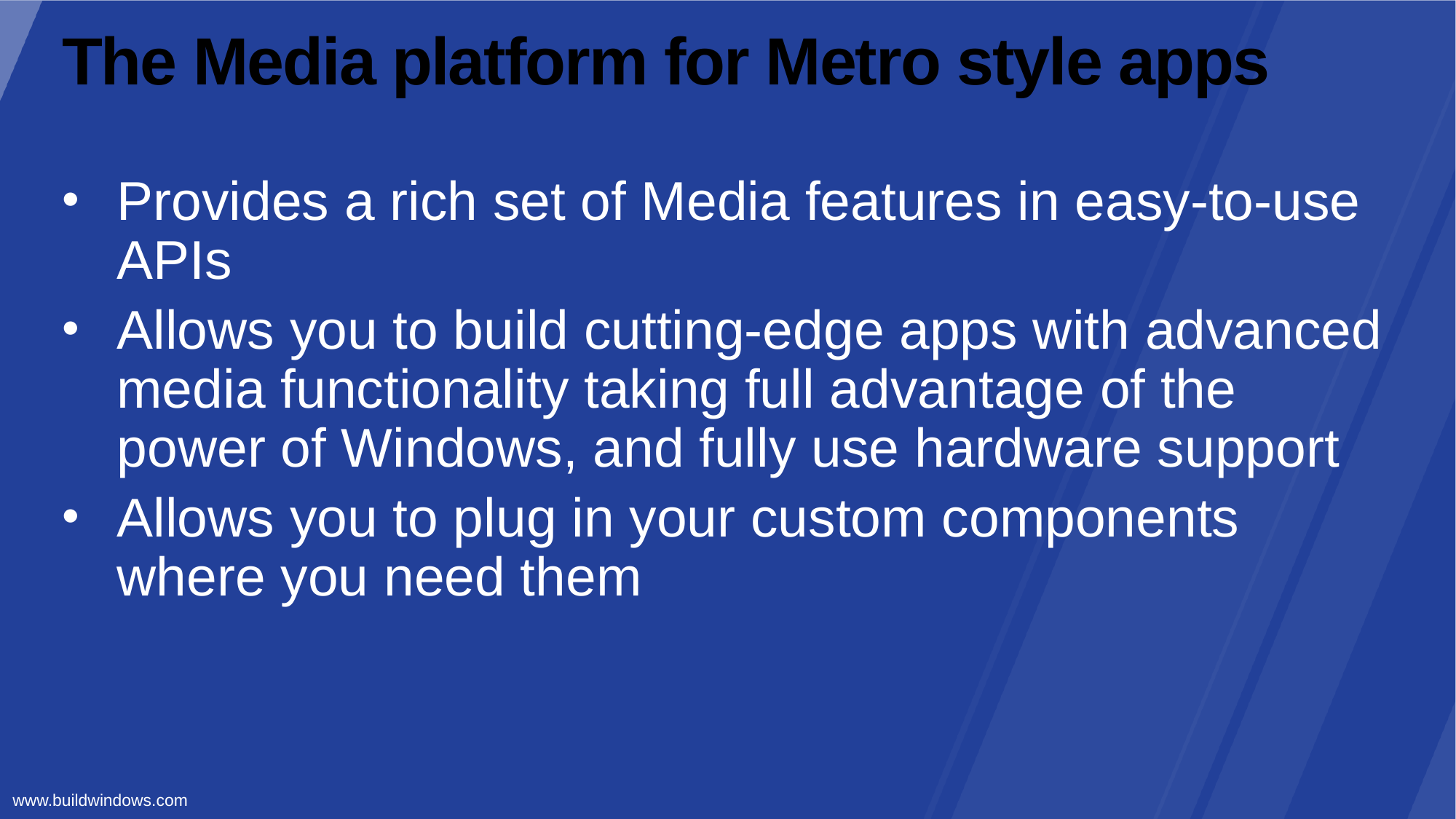

# The Media platform for Metro style apps
Provides a rich set of Media features in easy-to-use  APIs
Allows you to build cutting-edge apps with advanced media functionality taking full advantage of the power of Windows, and fully use hardware support
Allows you to plug in your custom components where you need them